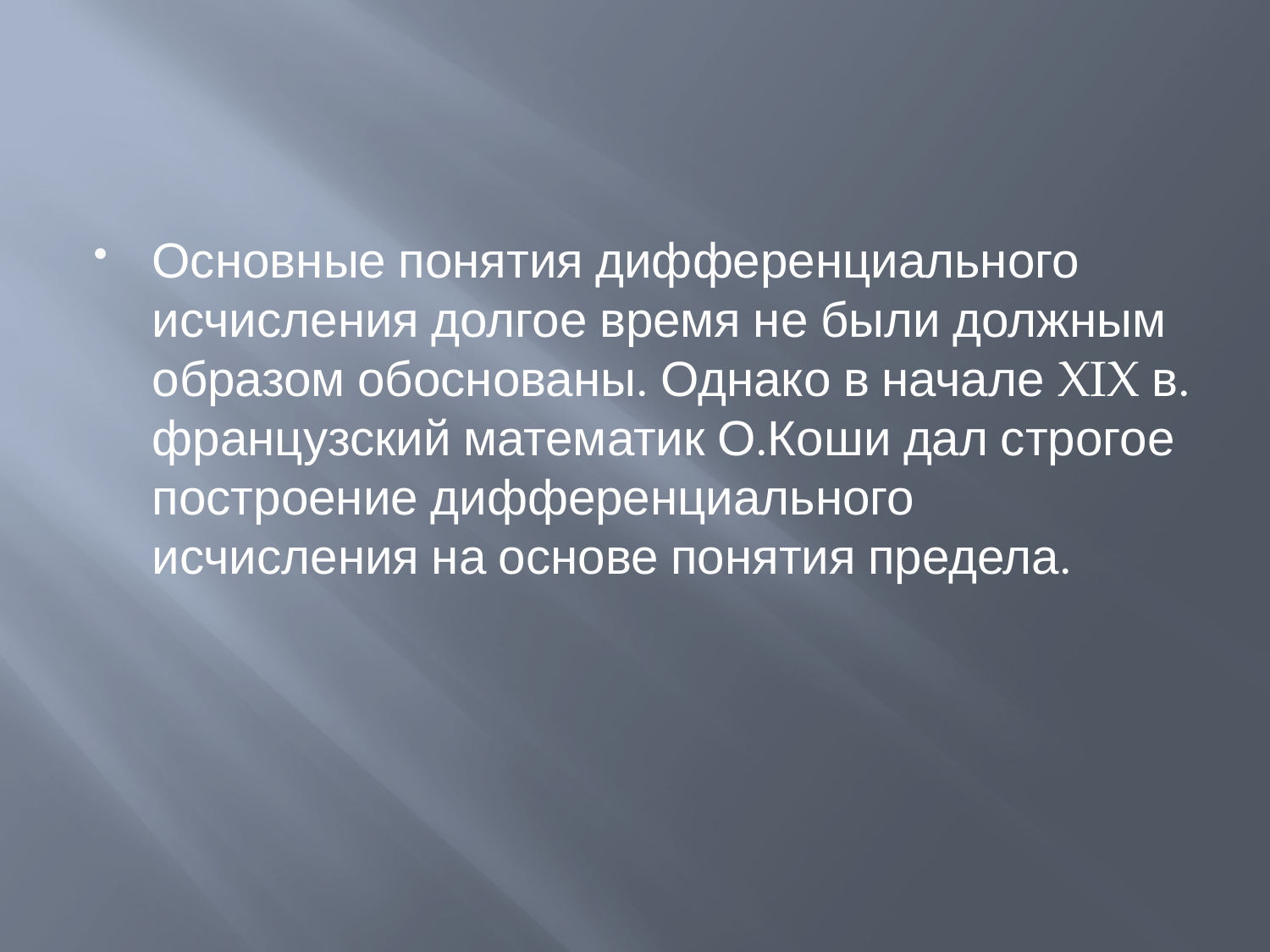

Основные понятия дифференциального исчисления долгое время не были должным образом обоснованы. Однако в начале XIX в. французский математик О.Коши дал строгое построение дифференциального исчисления на основе понятия предела.